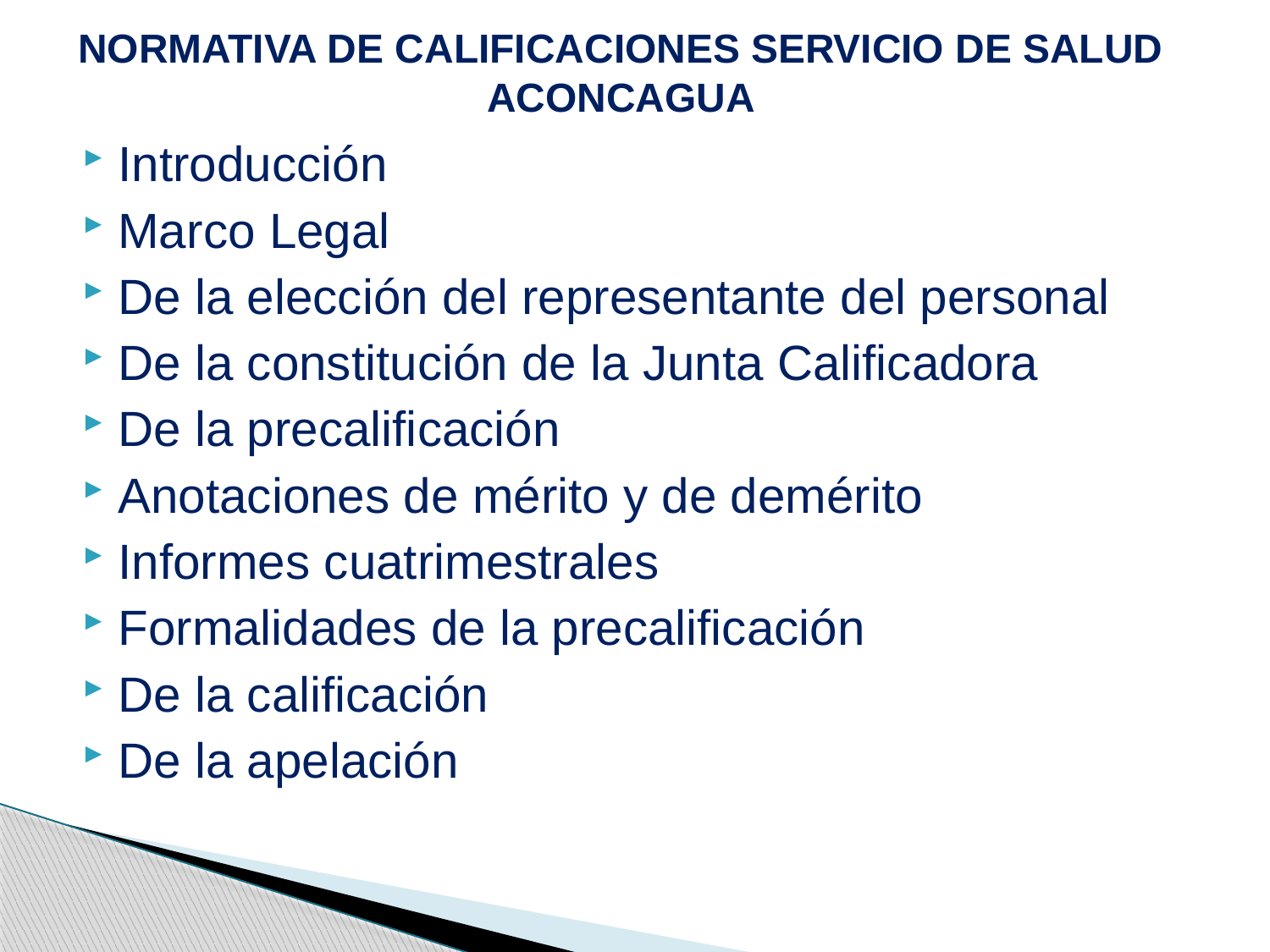

# NORMATIVA DE CALIFICACIONES SERVICIO DE SALUD ACONCAGUA
Introducción
Marco Legal
De la elección del representante del personal
De la constitución de la Junta Calificadora
De la precalificación
Anotaciones de mérito y de demérito
Informes cuatrimestrales
Formalidades de la precalificación
De la calificación
De la apelación